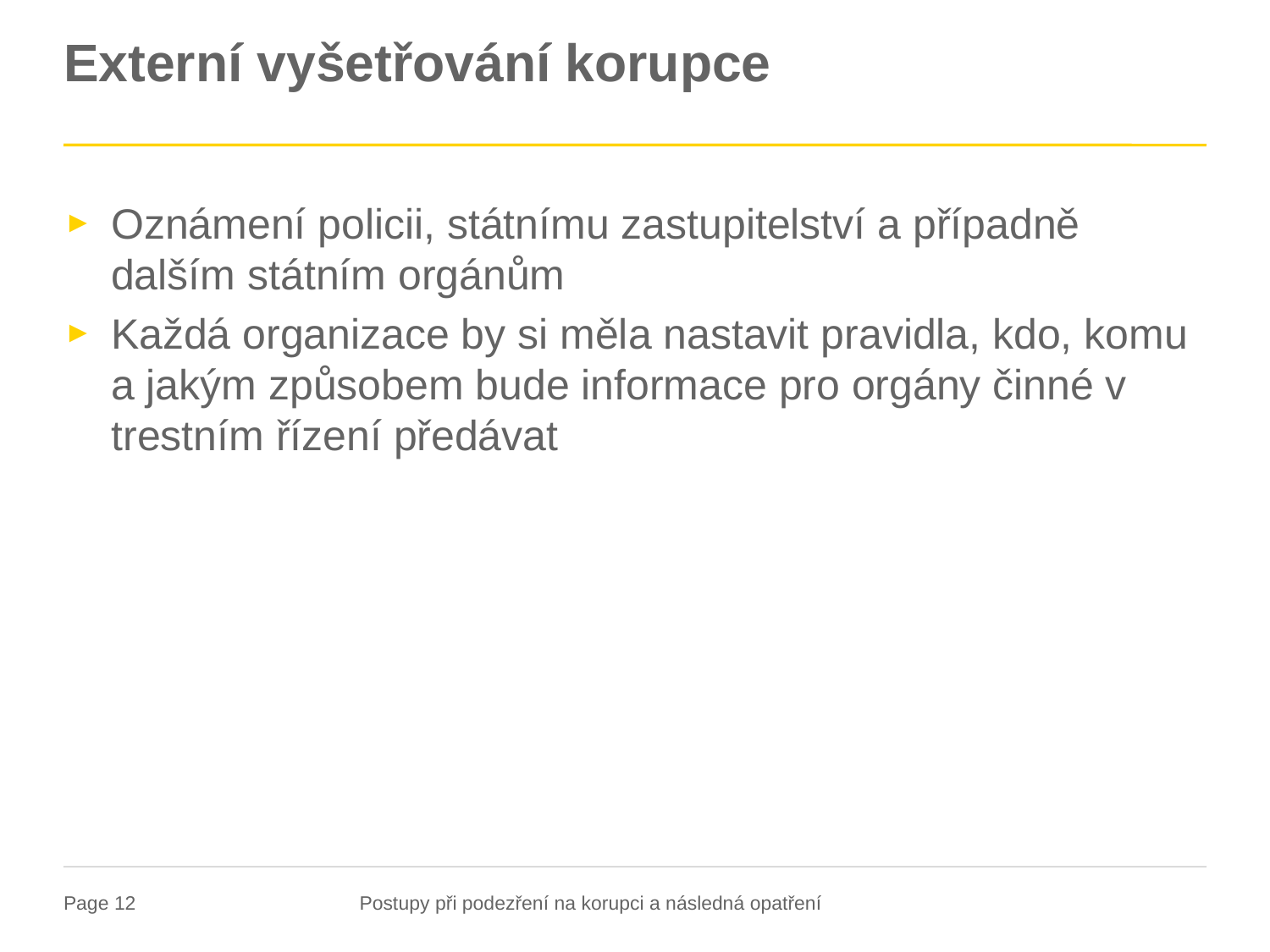

# Externí vyšetřování korupce
Oznámení policii, státnímu zastupitelství a případně dalším státním orgánům
Každá organizace by si měla nastavit pravidla, kdo, komu a jakým způsobem bude informace pro orgány činné v trestním řízení předávat
Postupy při podezření na korupci a následná opatření